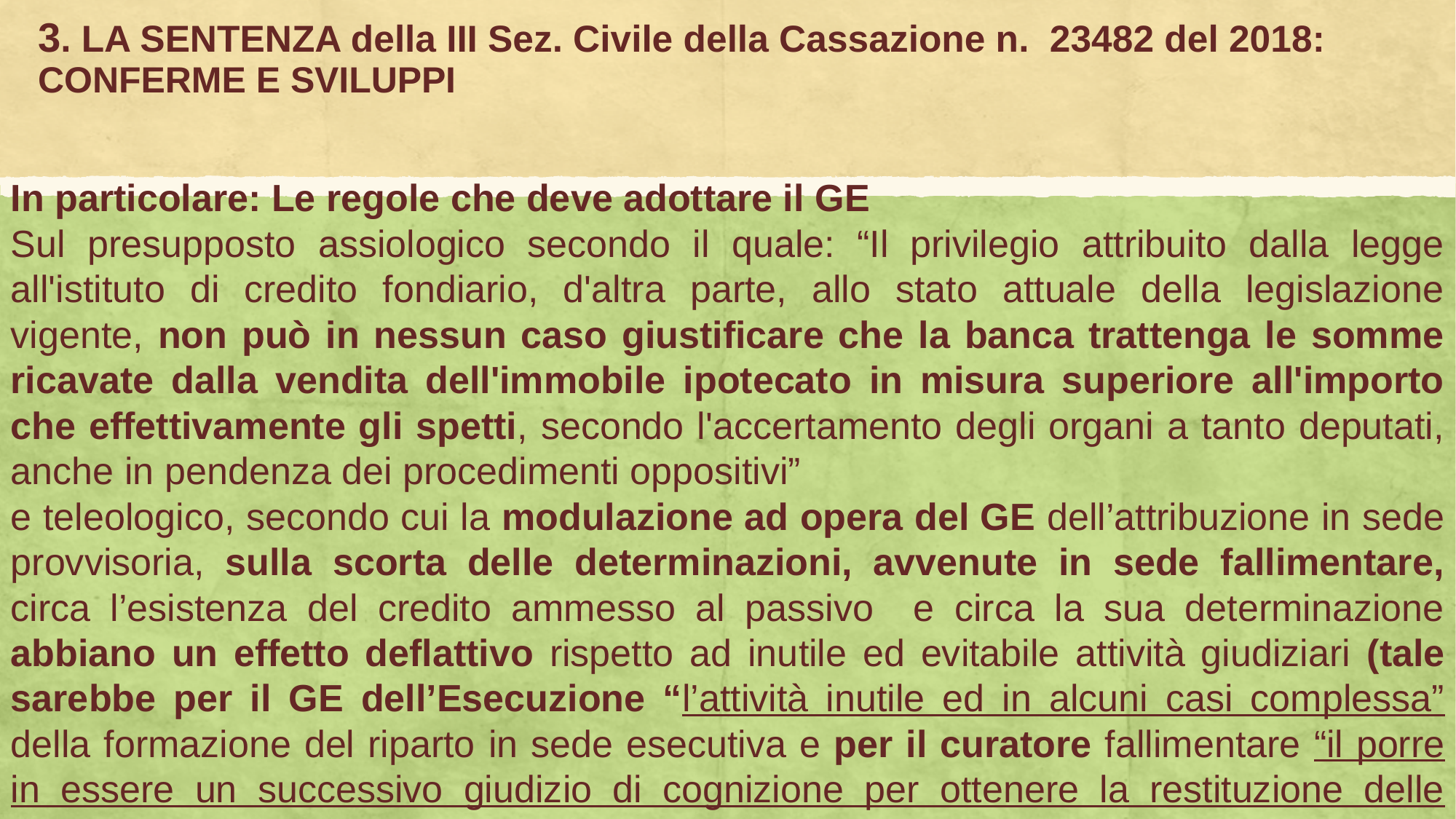

# 3. LA SENTENZA della III Sez. Civile della Cassazione n.  23482 del 2018: CONFERME E SVILUPPI
In particolare: Le regole che deve adottare il GE
Sul presupposto assiologico secondo il quale: “Il privilegio attribuito dalla legge all'istituto di credito fondiario, d'altra parte, allo stato attuale della legislazione vigente, non può in nessun caso giustificare che la banca trattenga le somme ricavate dalla vendita dell'immobile ipotecato in misura superiore all'importo che effettivamente gli spetti, secondo l'accertamento degli organi a tanto deputati, anche in pendenza dei procedimenti oppositivi”
e teleologico, secondo cui la modulazione ad opera del GE dell’attribuzione in sede provvisoria, sulla scorta delle determinazioni, avvenute in sede fallimentare, circa l’esistenza del credito ammesso al passivo  e circa la sua determinazione abbiano un effetto deflattivo rispetto ad inutile ed evitabile attività giudiziari (tale sarebbe per il GE dell’Esecuzione “l’attività inutile ed in alcuni casi complessa” della formazione del riparto in sede esecutiva e per il curatore fallimentare “il porre in essere un successivo giudizio di cognizione per ottenere la restituzione delle somme indebitamente riscosse”)